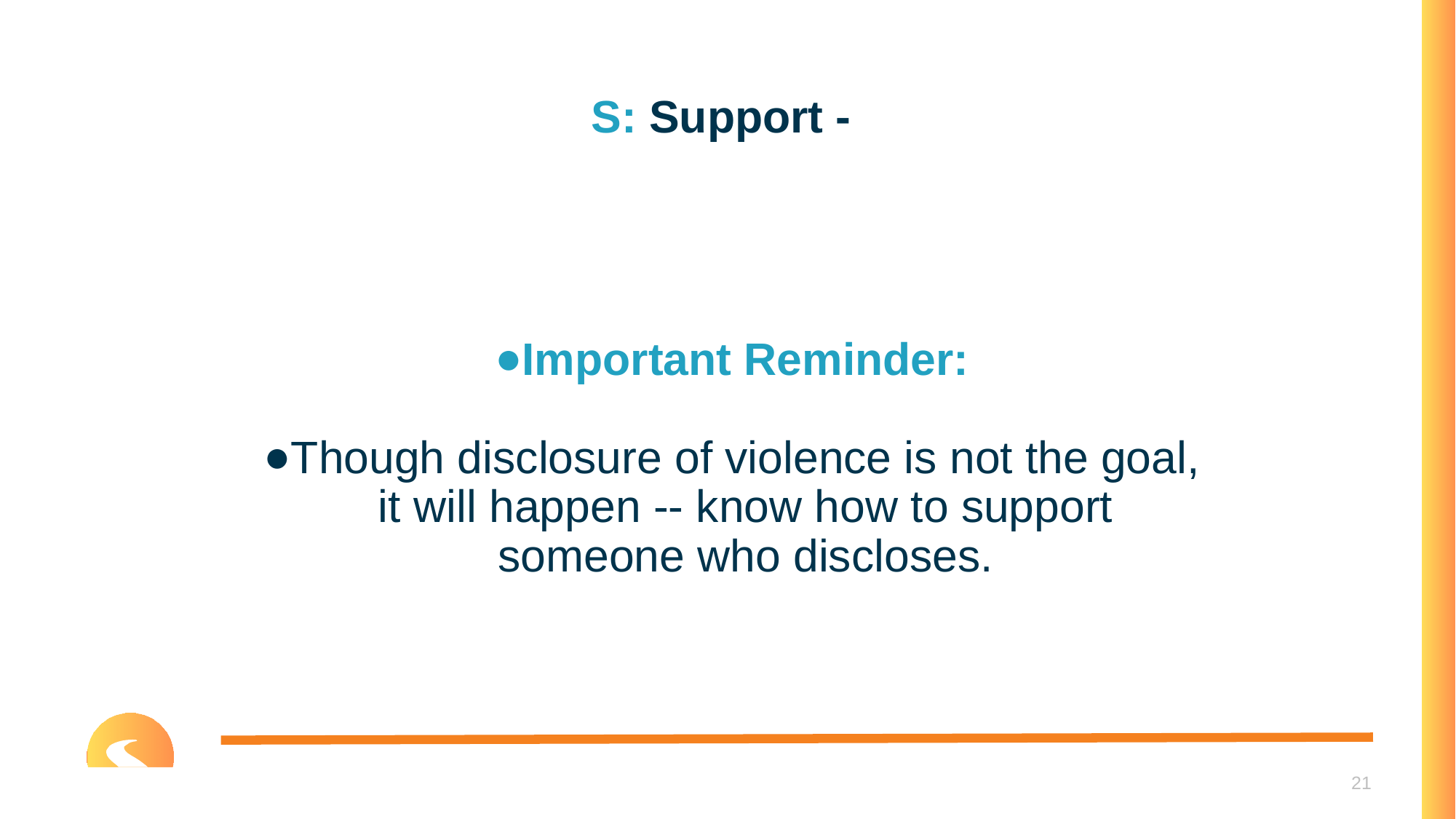

S: Support -
Important Reminder:

Though disclosure of violence is not the goal, it will happen -- know how to support someone who discloses.
21